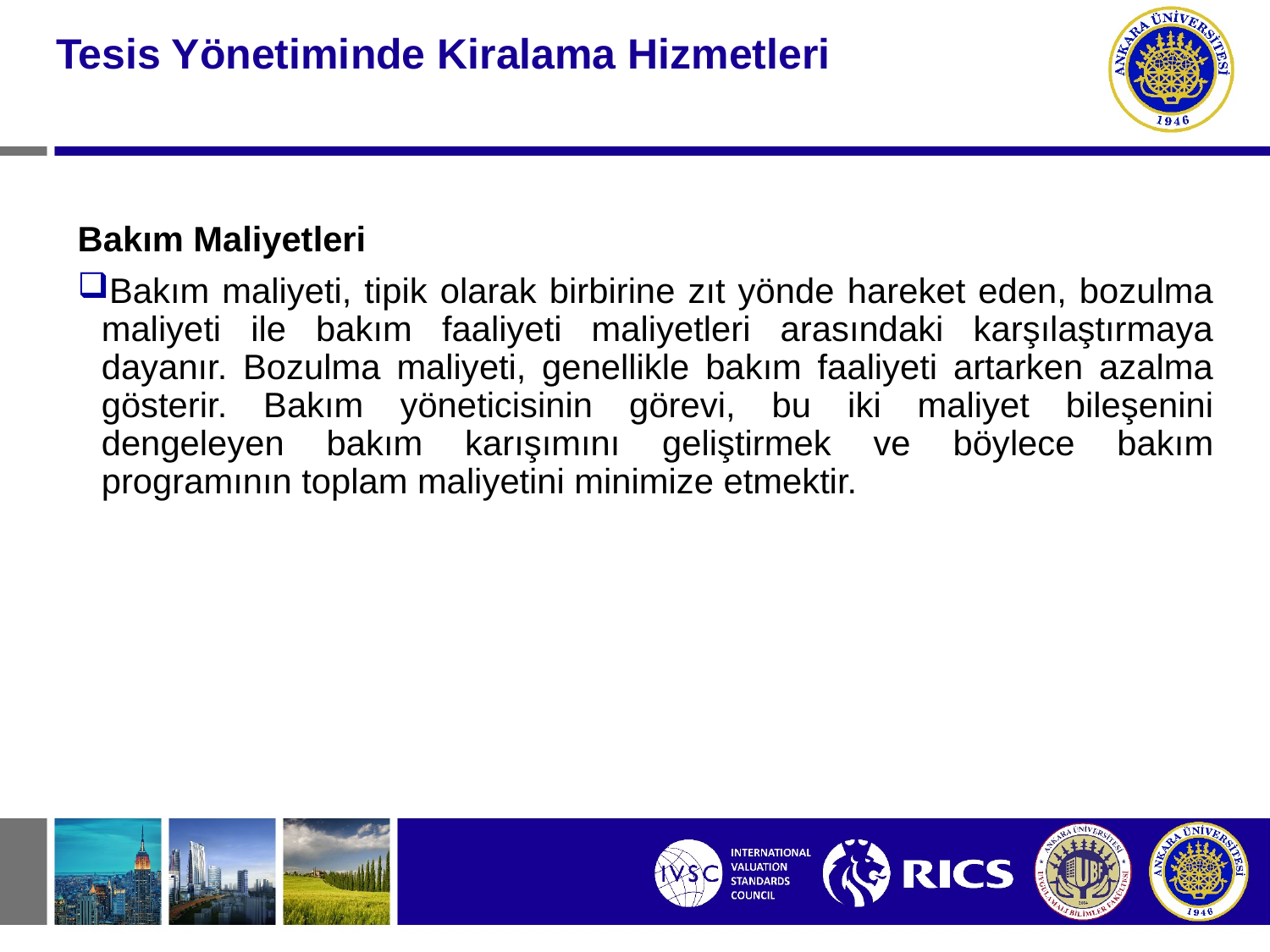

#
Tesis Yönetiminde Kiralama Hizmetleri
Bakım Maliyetleri
Bakım maliyeti, tipik olarak birbirine zıt yönde hareket eden, bozulma maliyeti ile bakım faaliyeti maliyetleri arasındaki karşılaştırmaya dayanır. Bozulma maliyeti, genellikle bakım faaliyeti artarken azalma gösterir. Bakım yöneticisinin görevi, bu iki maliyet bileşenini dengeleyen bakım karışımını geliştirmek ve böylece bakım programının toplam maliyetini minimize etmektir.